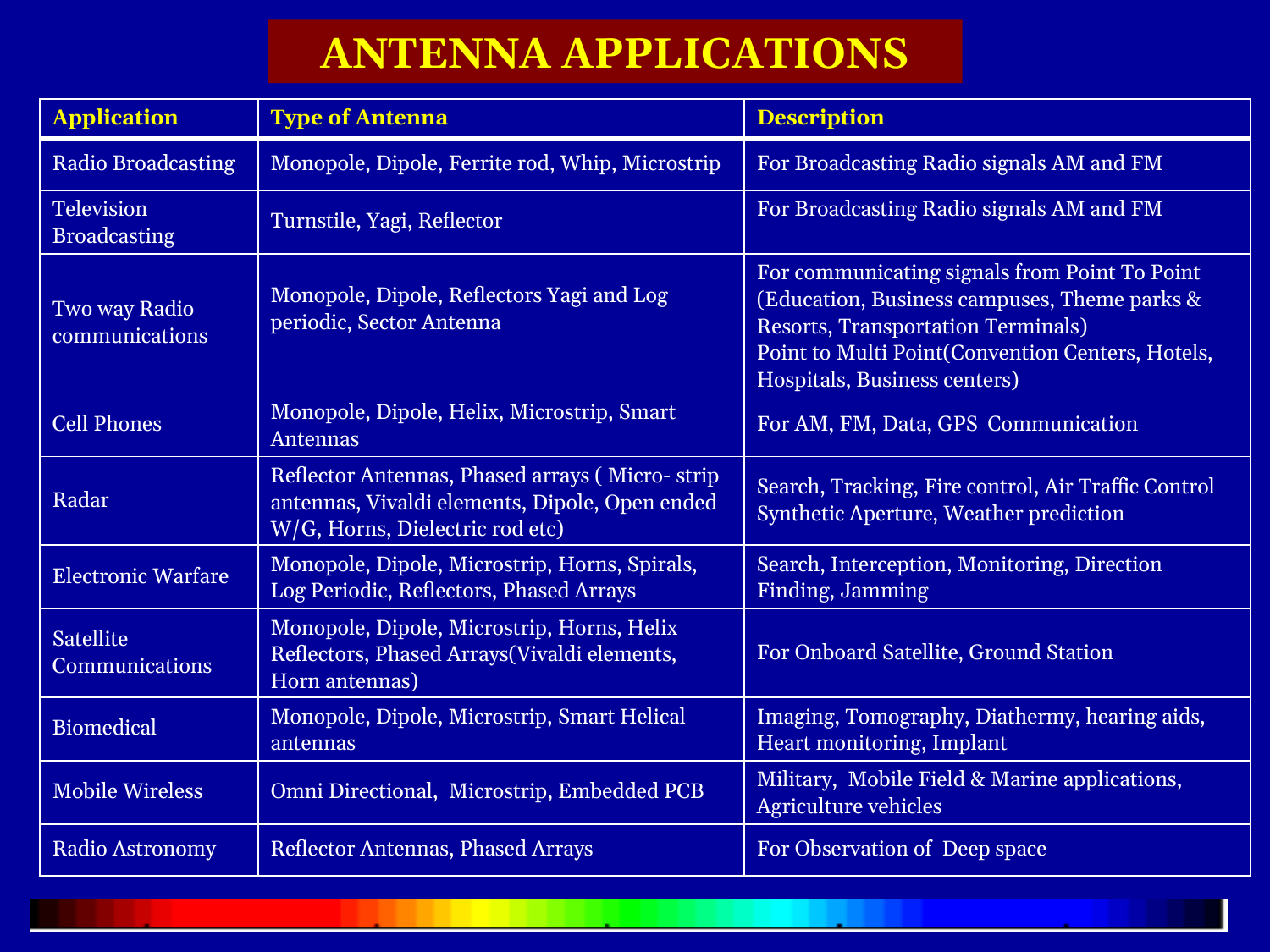

ANTENNA APPLICATIONS
| Application | Type of Antenna | Description |
| --- | --- | --- |
| Radio Broadcasting | Monopole, Dipole, Ferrite rod, Whip, Microstrip | For Broadcasting Radio signals AM and FM |
| Television Broadcasting | Turnstile, Yagi, Reflector | For Broadcasting Radio signals AM and FM |
| Two way Radio communications | Monopole, Dipole, Reflectors Yagi and Log periodic, Sector Antenna | For communicating signals from Point To Point (Education, Business campuses, Theme parks & Resorts, Transportation Terminals) Point to Multi Point(Convention Centers, Hotels, Hospitals, Business centers) |
| Cell Phones | Monopole, Dipole, Helix, Microstrip, Smart Antennas | For AM, FM, Data, GPS Communication |
| Radar | Reflector Antennas, Phased arrays ( Micro- strip antennas, Vivaldi elements, Dipole, Open ended W/G, Horns, Dielectric rod etc) | Search, Tracking, Fire control, Air Traffic Control Synthetic Aperture, Weather prediction |
| Electronic Warfare | Monopole, Dipole, Microstrip, Horns, Spirals, Log Periodic, Reflectors, Phased Arrays | Search, Interception, Monitoring, Direction Finding, Jamming |
| Satellite Communications | Monopole, Dipole, Microstrip, Horns, Helix Reflectors, Phased Arrays(Vivaldi elements, Horn antennas) | For Onboard Satellite, Ground Station |
| Biomedical | Monopole, Dipole, Microstrip, Smart Helical antennas | Imaging, Tomography, Diathermy, hearing aids, Heart monitoring, Implant |
| Mobile Wireless | Omni Directional, Microstrip, Embedded PCB | Military, Mobile Field & Marine applications, Agriculture vehicles |
| Radio Astronomy | Reflector Antennas, Phased Arrays | For Observation of Deep space |